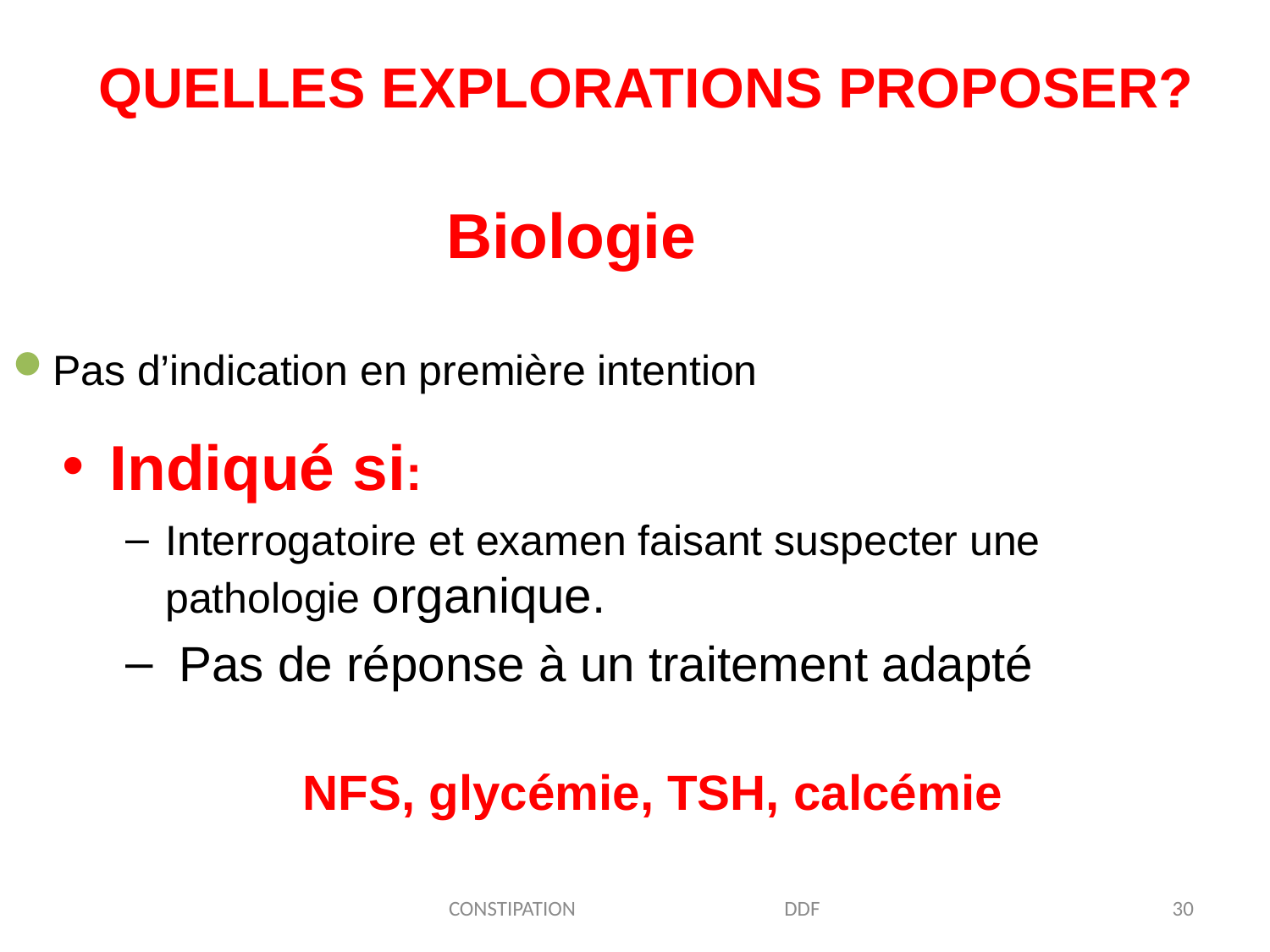

# QUELLES EXPLORATIONS PROPOSER?
Biologie

Pas d’indication en première intention

Indiqué si:
Interrogatoire et examen faisant suspecter une pathologie organique.
 Pas de réponse à un traitement adapté

NFS, glycémie, TSH, calcémie

CONSTIPATION                                           DDF
30